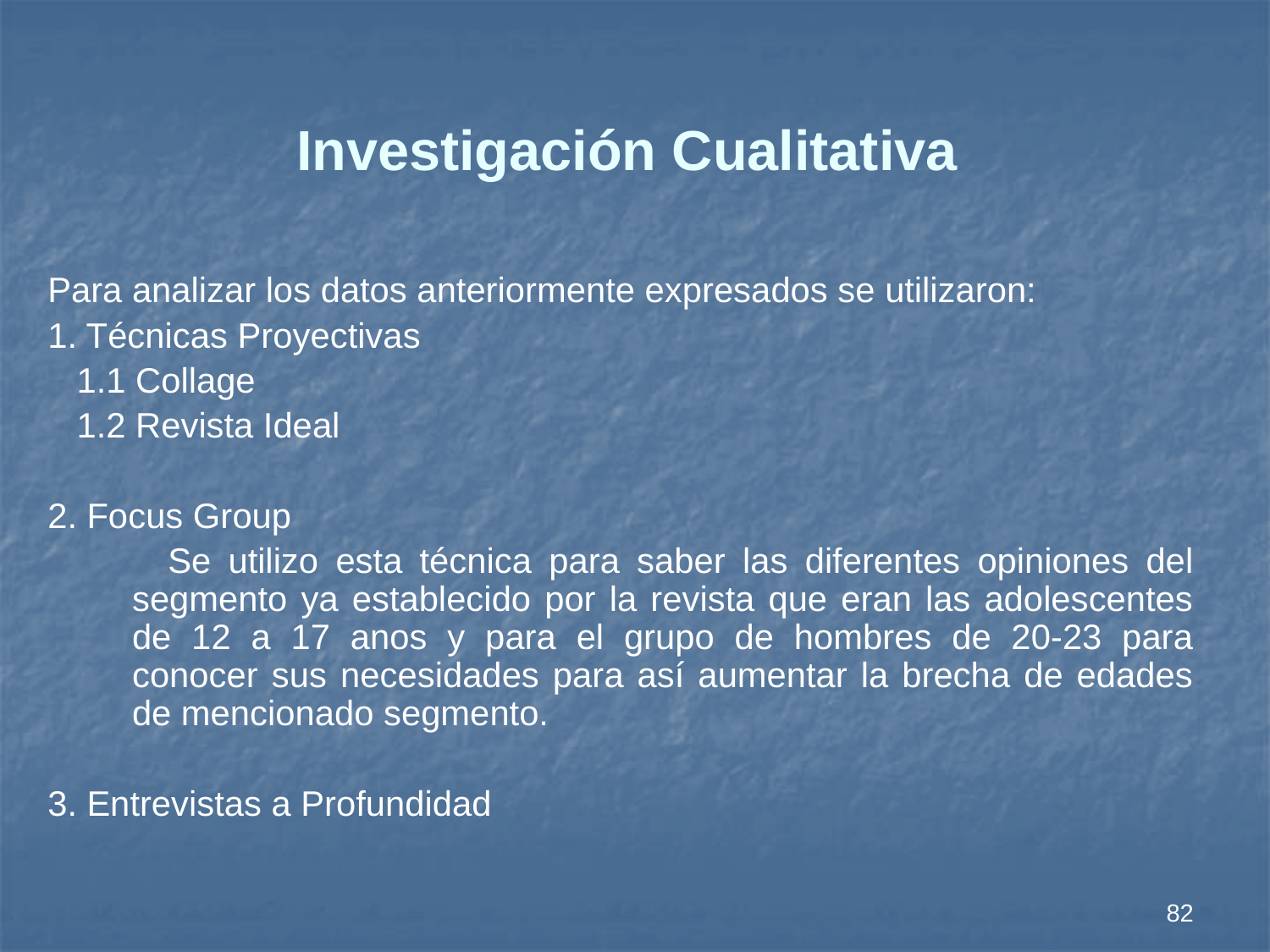

# Investigación Cualitativa
Para analizar los datos anteriormente expresados se utilizaron:
1. Técnicas Proyectivas
   1.1 Collage
   1.2 Revista Ideal

2. Focus Group
       Se utilizo esta técnica para saber las diferentes opiniones del segmento ya establecido por la revista que eran las adolescentes de 12 a 17 anos y para el grupo de hombres de 20-23 para conocer sus necesidades para así aumentar la brecha de edades de mencionado segmento.

3. Entrevistas a Profundidad
82